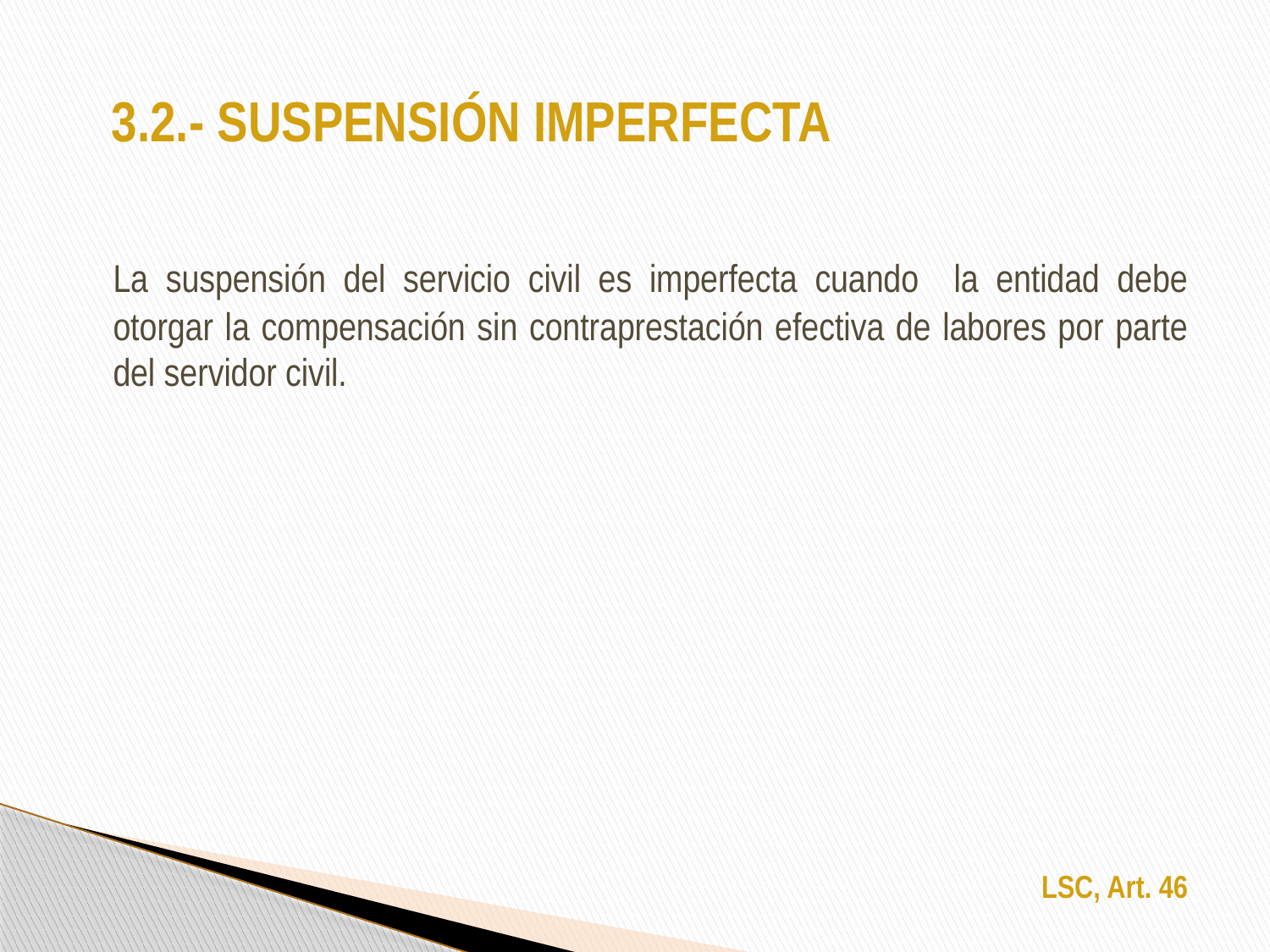

# 3.2.- SUSPENSIÓN IMPERFECTA
	La suspensión del servicio civil es imperfecta cuando  la entidad debe otorgar la compensación sin contraprestación efectiva de labores por parte del servidor civil.

								LSC, Art. 46